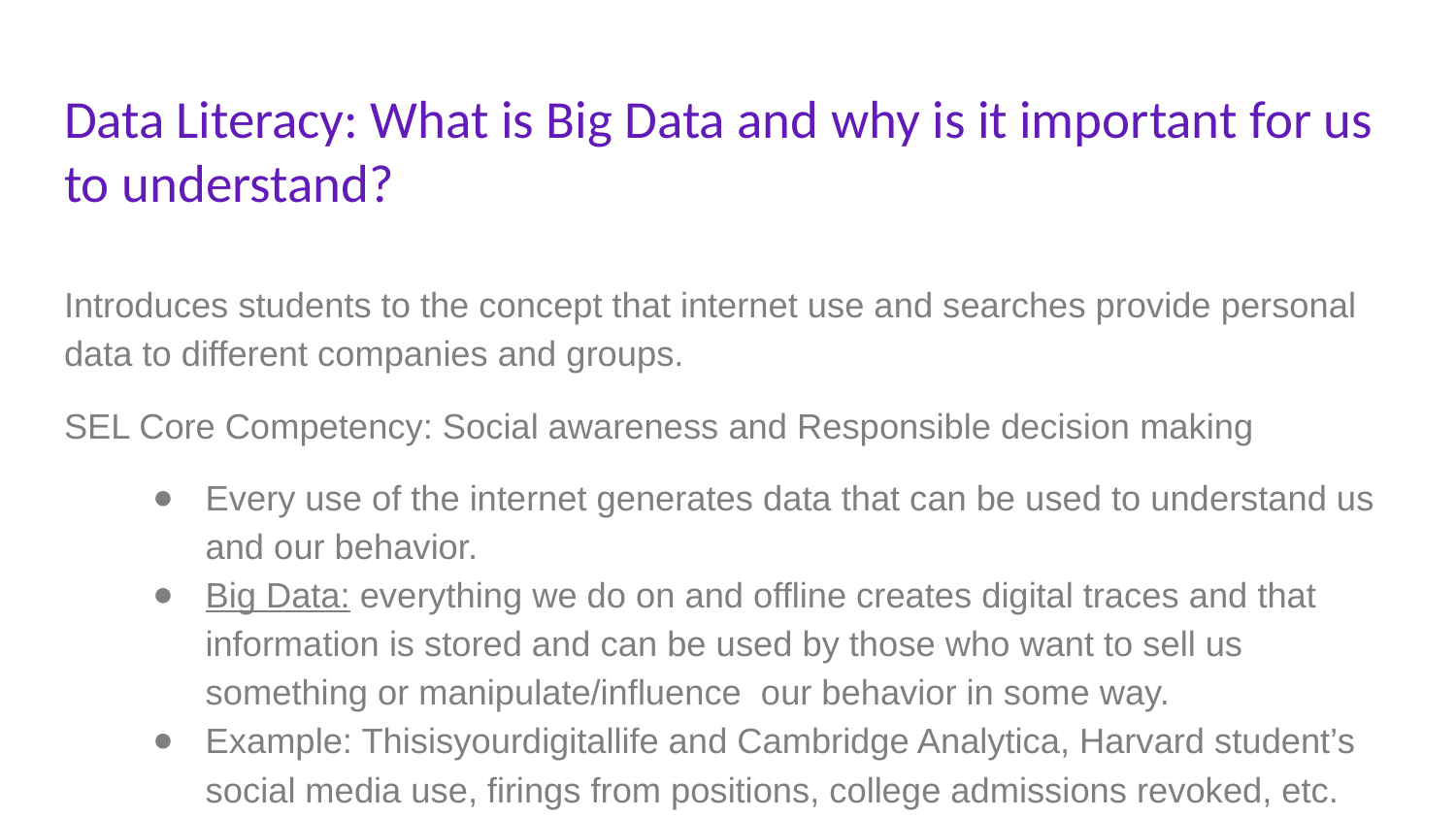

# Data Literacy: What is Big Data and why is it important for us to understand?

Introduces students to the concept that internet use and searches provide personal data to different companies and groups.
SEL Core Competency: Social awareness and Responsible decision making
Every use of the internet generates data that can be used to understand us and our behavior.
Big Data: everything we do on and offline creates digital traces and that information is stored and can be used by those who want to sell us something or manipulate/influence  our behavior in some way.
Example: Thisisyourdigitallife and Cambridge Analytica, Harvard student’s social media use, firings from positions, college admissions revoked, etc.